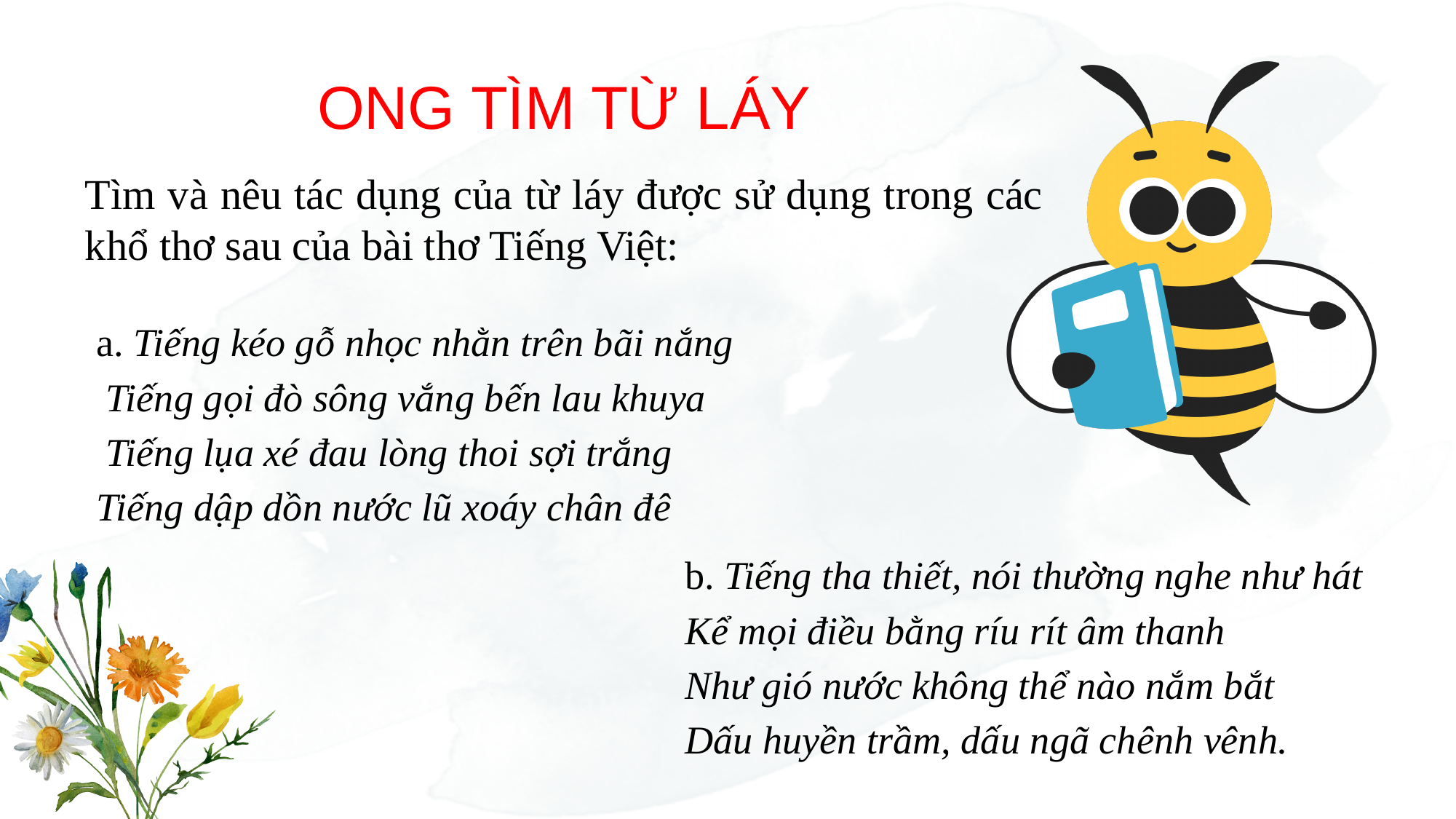

ONG TÌM TỪ LÁY

Tìm và nêu tác dụng của từ láy được sử dụng trong các khổ thơ sau của bài thơ Tiếng Việt:
a. Tiếng kéo gỗ nhọc nhằn trên bãi nắng
 Tiếng gọi đò sông vắng bến lau khuya
 Tiếng lụa xé đau lòng thoi sợi trắng
Tiếng dập dồn nước lũ xoáy chân đê
b. Tiếng tha thiết, nói thường nghe như hát
Kể mọi điều bằng ríu rít âm thanh
Như gió nước không thể nào nắm bắt
Dấu huyền trầm, dấu ngã chênh vênh.